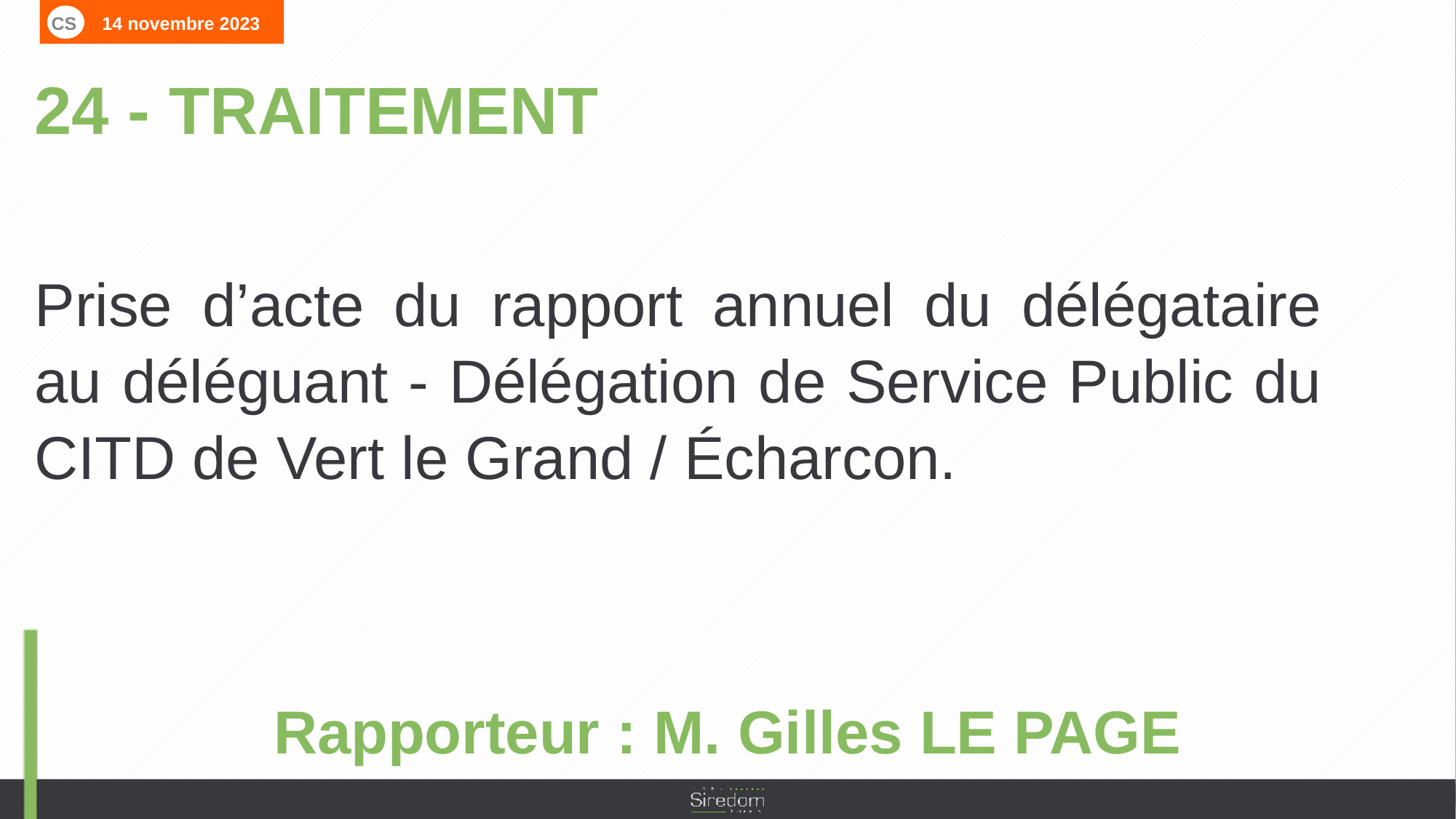

CS     14 novembre 2023
24 - TRAITEMENT

Prise d’acte du rapport annuel du délégataire au déléguant - Délégation de Service Public du CITD de Vert le Grand / Écharcon.
Rapporteur : M. Gilles LE PAGE